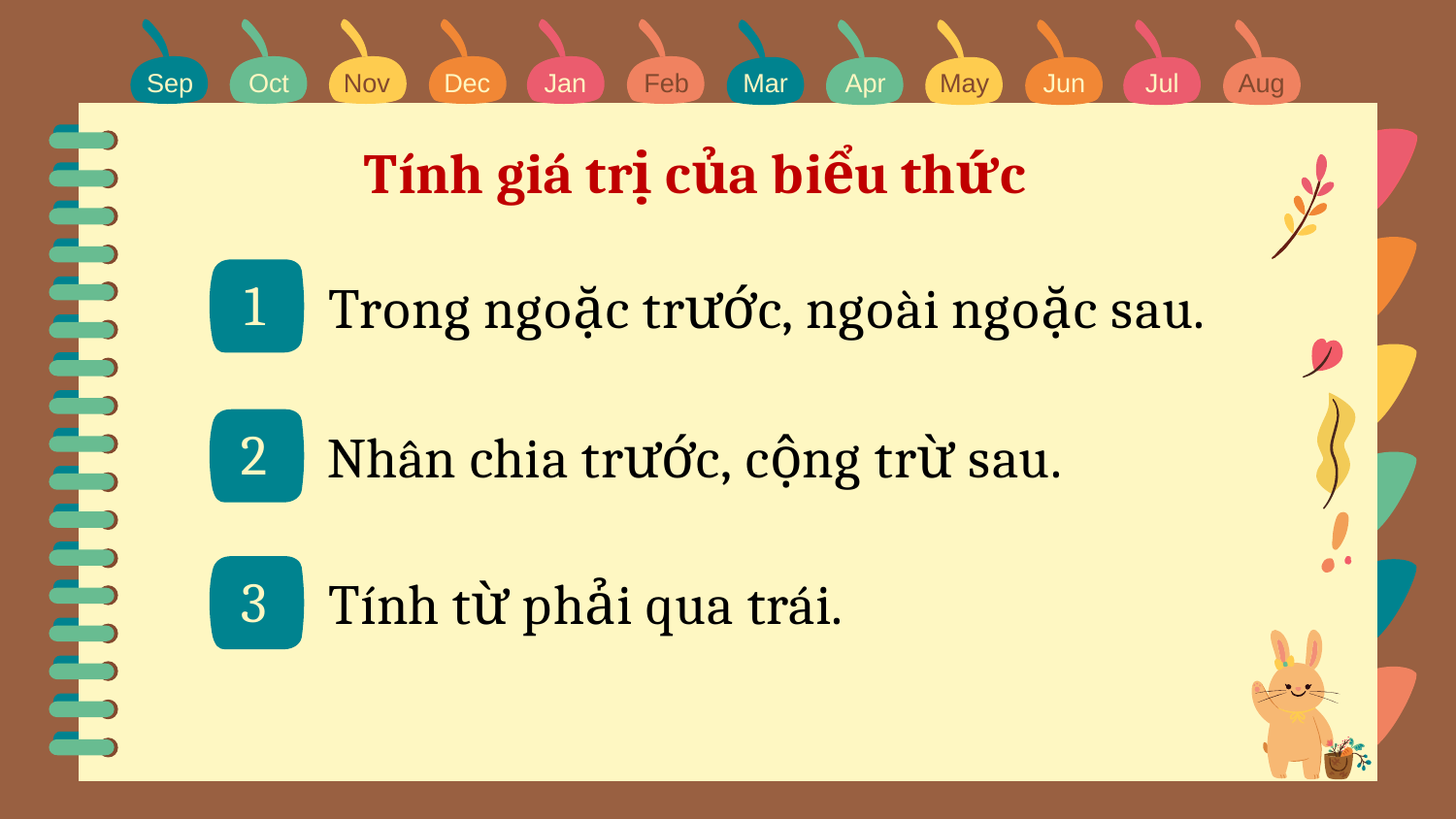

Sep
Oct
Nov
Dec
Jan
Feb
Mar
Apr
May
Jun
Jul
Aug

Tính giá trị của biểu thức

1
Trong ngoặc trước, ngoài ngoặc sau.

2
Nhân chia trước, cộng trừ sau.

3
Tính từ phải qua trái.